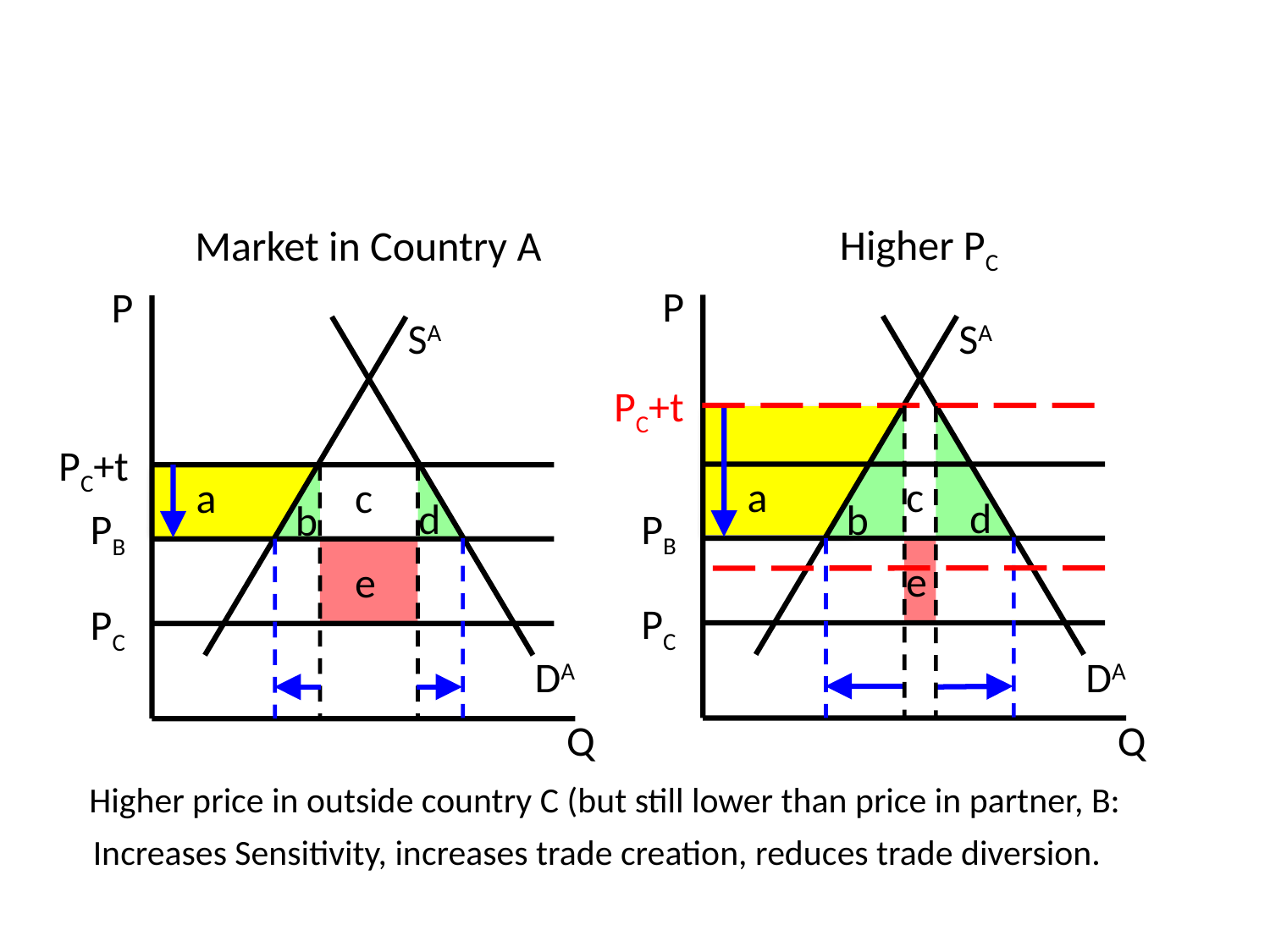

Higher PC
Market in Country A
P
P

SA
SA

PC+t

PC+t

a
c

a

c

d
d
b
b
PB
PB

e
e

PC
PC

DA
DA

Q
Q

Higher price in outside country C (but still lower than price in partner, B:
Increases Sensitivity, increases trade creation, reduces trade diversion.